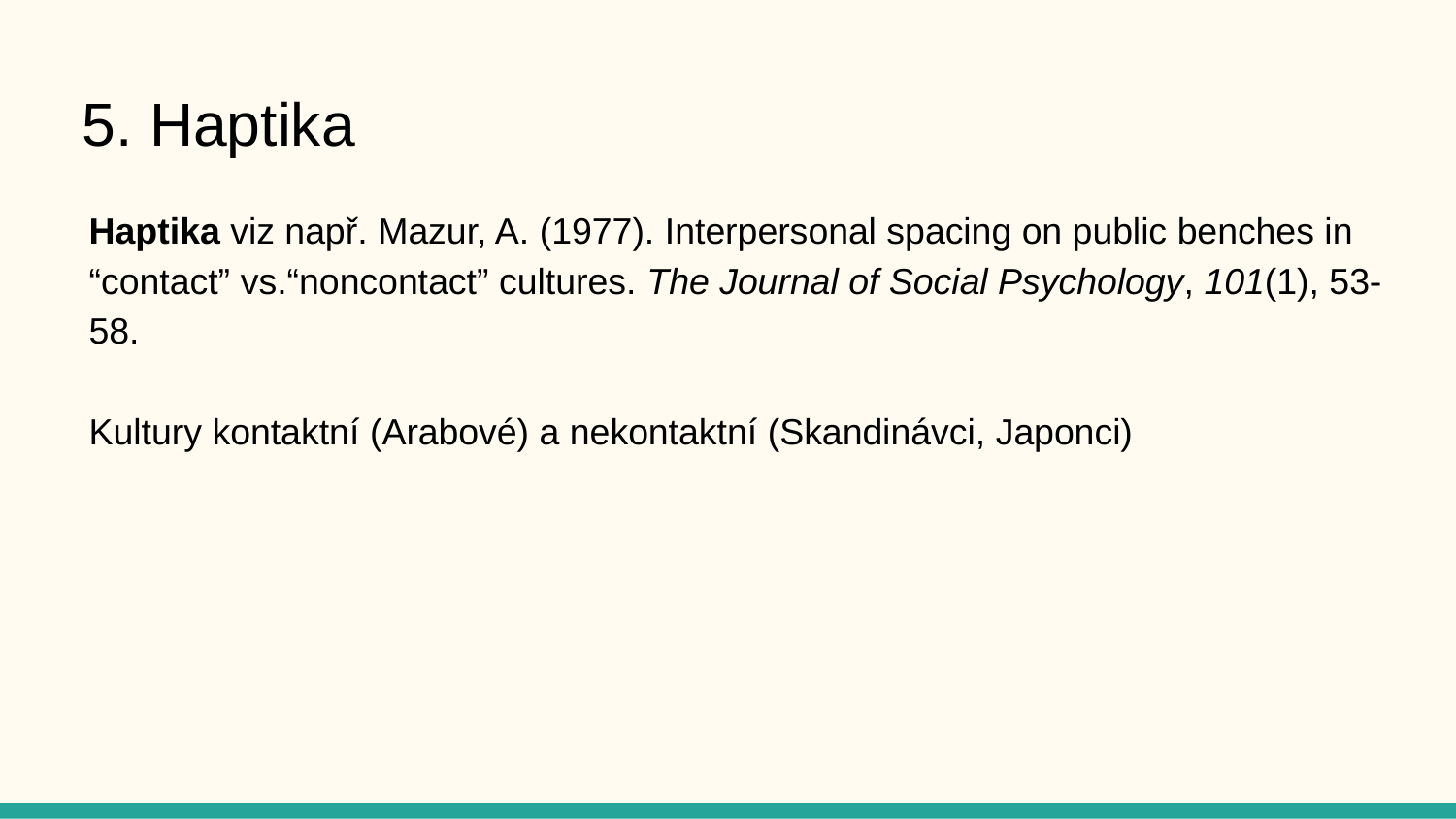

# 5. Haptika
Haptika viz např. Mazur, A. (1977). Interpersonal spacing on public benches in “contact” vs.“noncontact” cultures. The Journal of Social Psychology, 101(1), 53-58.

Kultury kontaktní (Arabové) a nekontaktní (Skandinávci, Japonci)